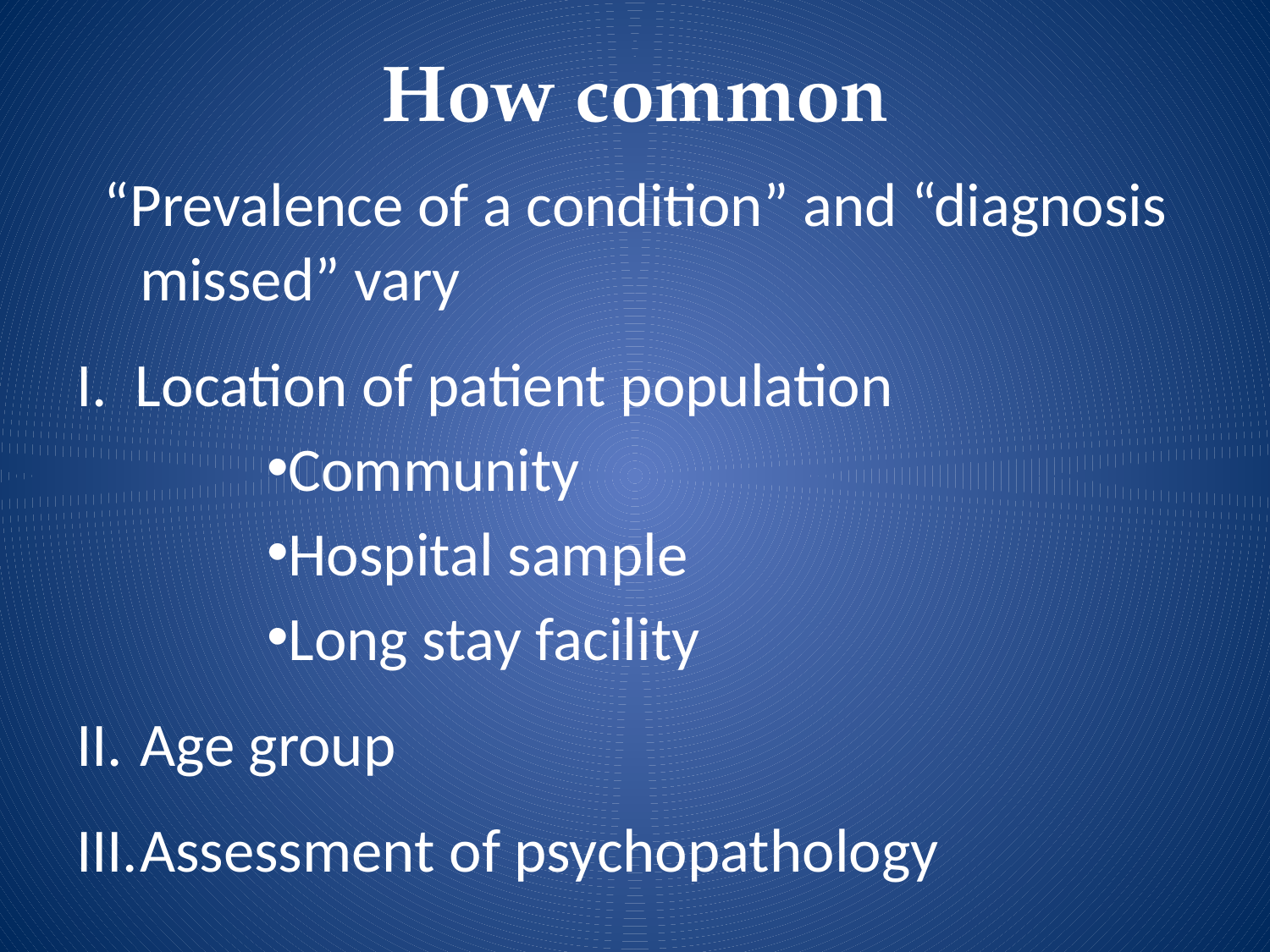

# How common
  “Prevalence of a condition” and “diagnosis missed” vary
I.  Location of patient population
Community
Hospital sample
Long stay facility
Age group
Assessment of psychopathology